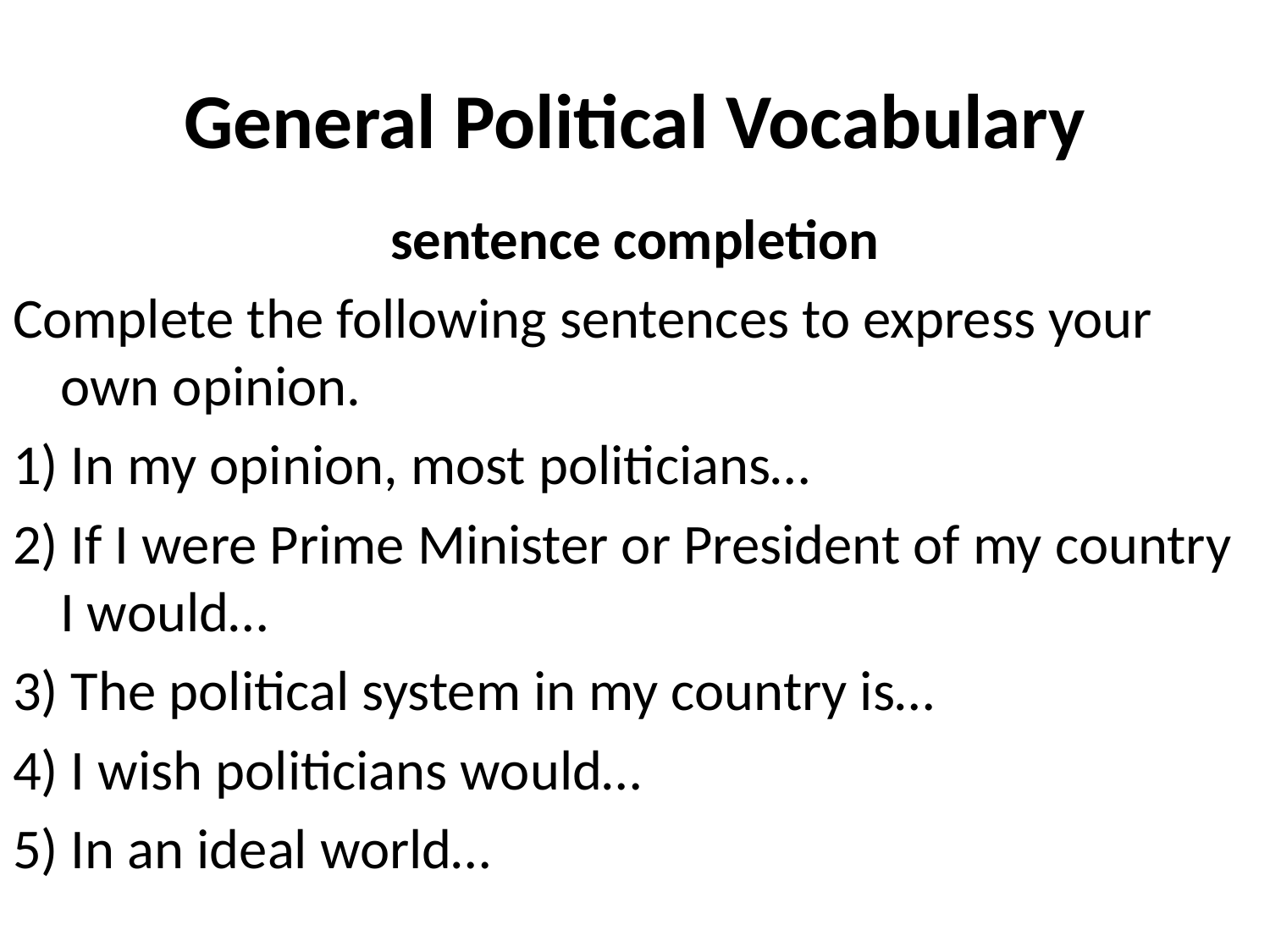

# General Political Vocabulary
sentence completion
Complete the following sentences to express your own opinion.
1) In my opinion, most politicians…
2) If I were Prime Minister or President of my country I would…
3) The political system in my country is…
4) I wish politicians would…
5) In an ideal world…